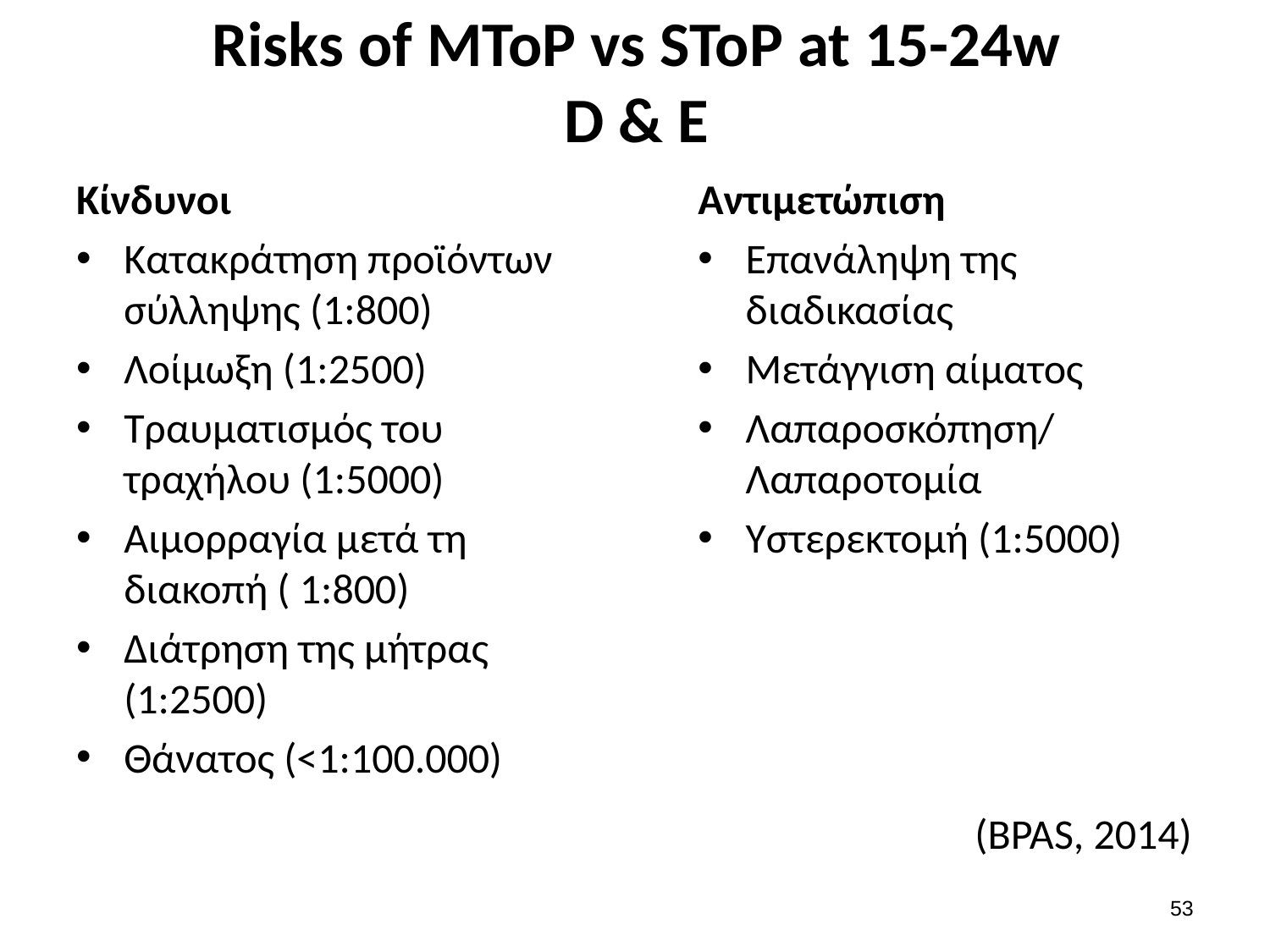

# Risks of MToP vs SToP at 15-24w D & Ε
Κίνδυνοι
Κατακράτηση προϊόντων σύλληψης (1:800)
Λοίμωξη (1:2500)
Τραυματισμός του τραχήλου (1:5000)
Αιμορραγία μετά τη διακοπή ( 1:800)
Διάτρηση της μήτρας (1:2500)
Θάνατος (<1:100.000)

Αντιμετώπιση
Επανάληψη της διαδικασίας
Μετάγγιση αίματος
Λαπαροσκόπηση/ Λαπαροτομία
Υστερεκτομή (1:5000)

(BPAS, 2014)
53